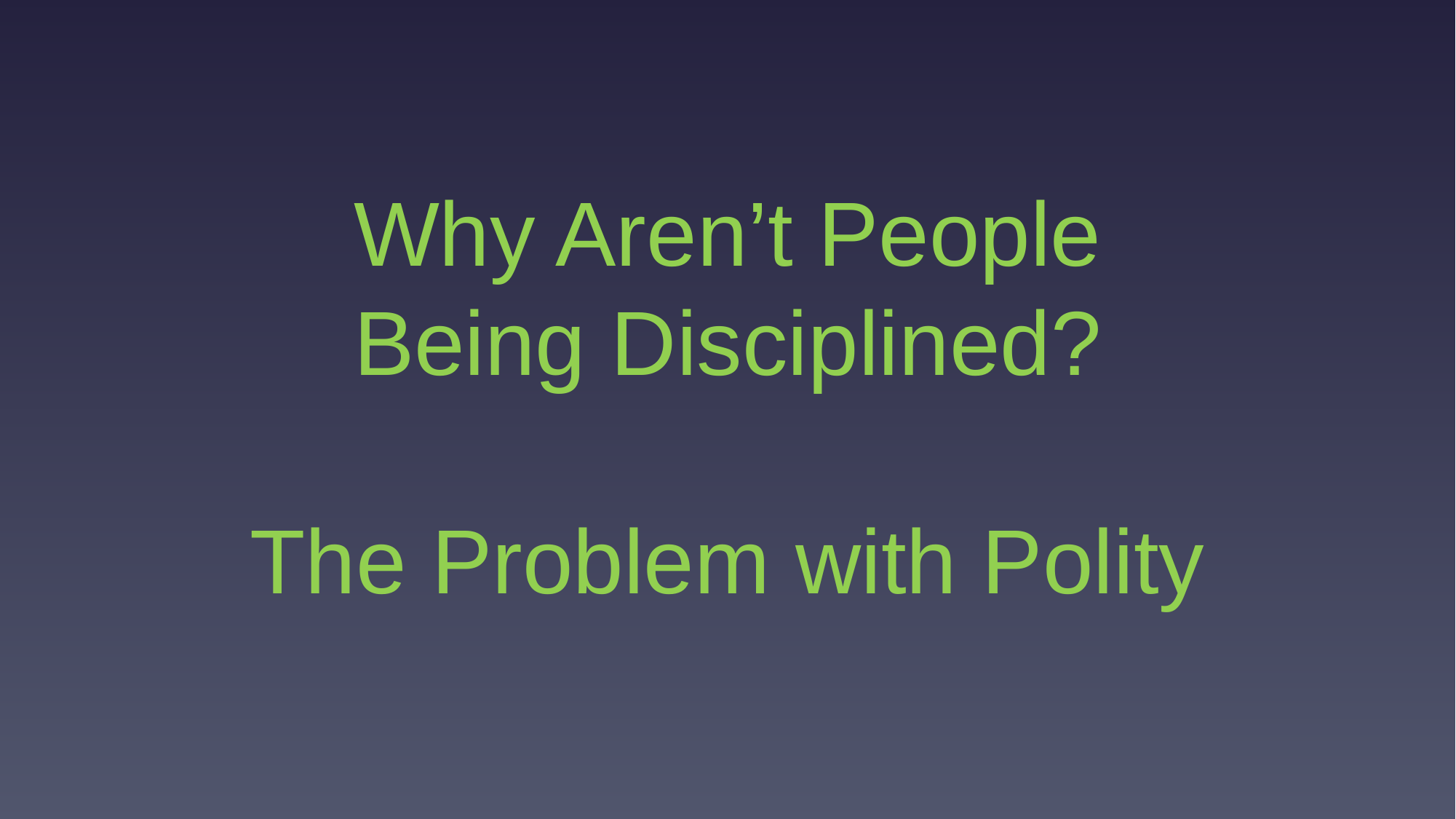

Why Aren’t People
Being Disciplined?

The Problem with Polity